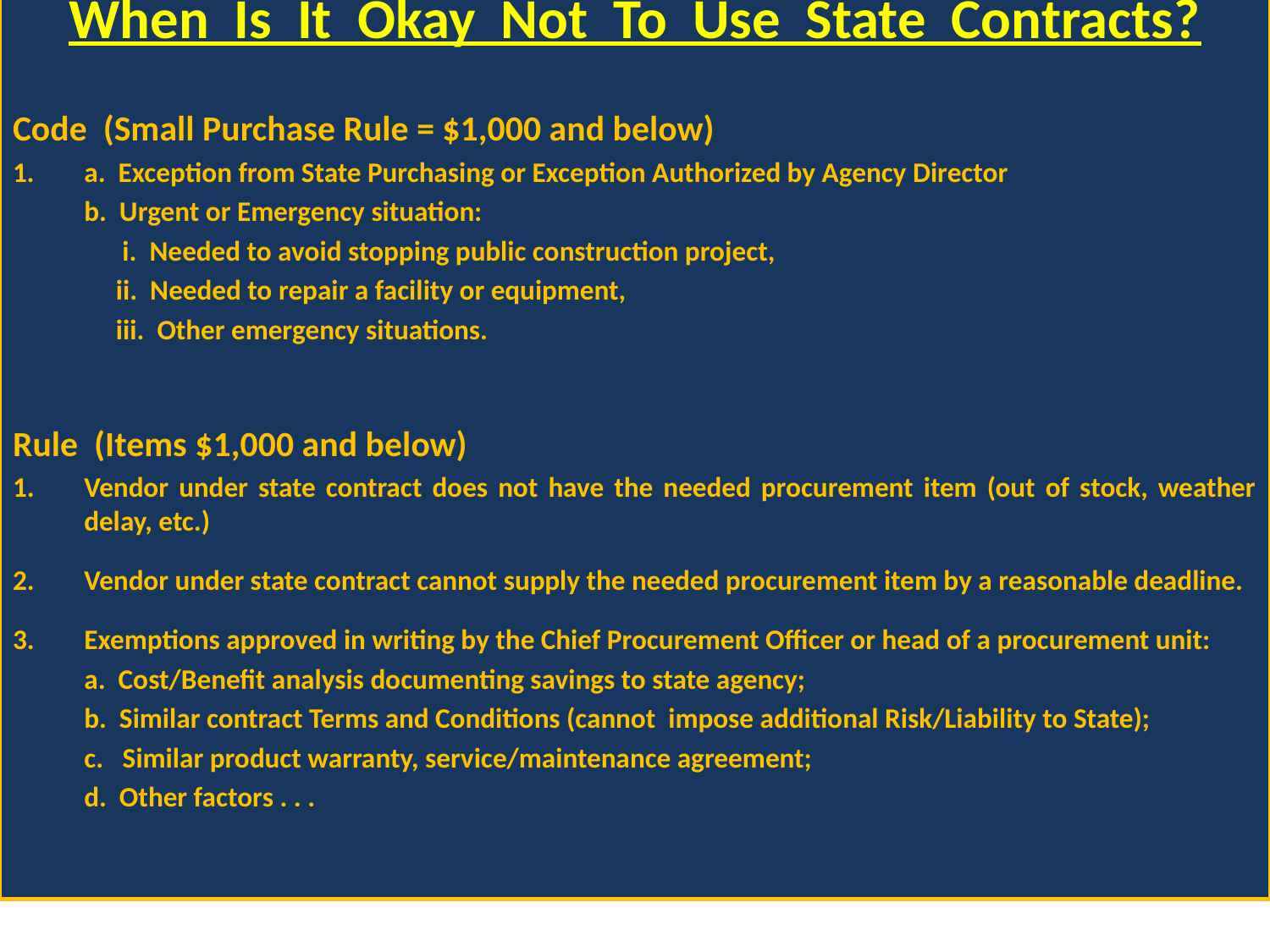

When  Is  It  Okay  Not  To  Use  State  Contracts?

Code  (Small Purchase Rule = $1,000 and below)
1.  	a.  Exception from State Purchasing or Exception Authorized by Agency Director
	b.  Urgent or Emergency situation:
	      i.  Needed to avoid stopping public construction project,
	     ii.  Needed to repair a facility or equipment,
	     iii.  Other emergency situations.

Rule  (Items $1,000 and below)
Vendor under state contract does not have the needed procurement item (out of stock, weather delay, etc.)

Vendor under state contract cannot supply the needed procurement item by a reasonable deadline.

Exemptions approved in writing by the Chief Procurement Officer or head of a procurement unit:
	a.  Cost/Benefit analysis documenting savings to state agency;
	b.  Similar contract Terms and Conditions (cannot  impose additional Risk/Liability to State);
	c.   Similar product warranty, service/maintenance agreement;
	d.  Other factors . . .